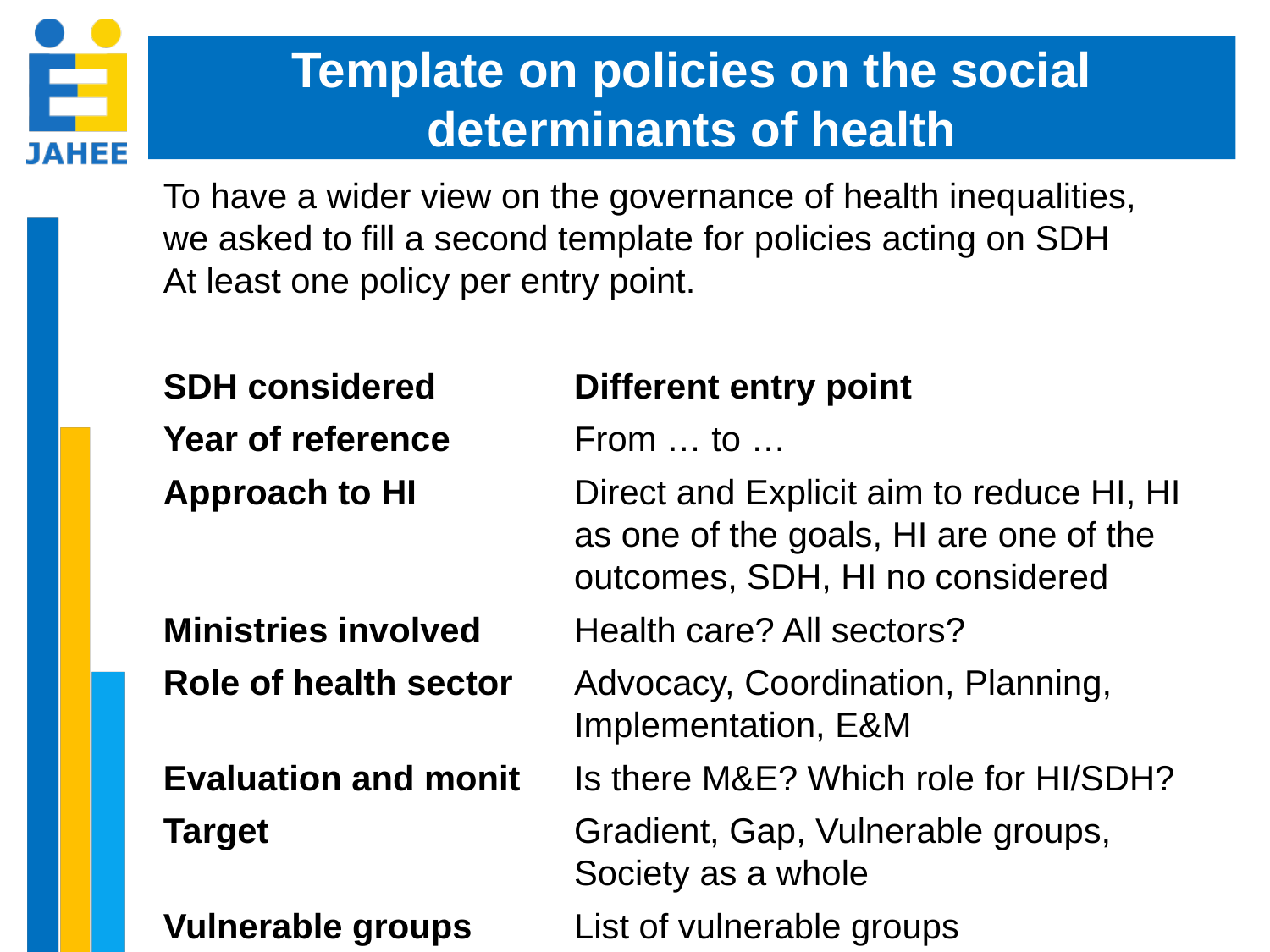

Template on policies on the social determinants of health
To have a wider view on the governance of health inequalities,
we asked to fill a second template for policies acting on SDH
At least one policy per entry point.

SDH considered	Different entry point
Year of reference	From … to …
Approach to HI	Direct and Explicit aim to reduce HI, HI as one of the goals, HI are one of the outcomes, SDH, HI no considered
Ministries involved	Health care? All sectors?
Role of health sector	Advocacy, Coordination, Planning, Implementation, E&M
Evaluation and monit	Is there M&E? Which role for HI/SDH?
Target	Gradient, Gap, Vulnerable groups, Society as a whole
Vulnerable groups	List of vulnerable groups